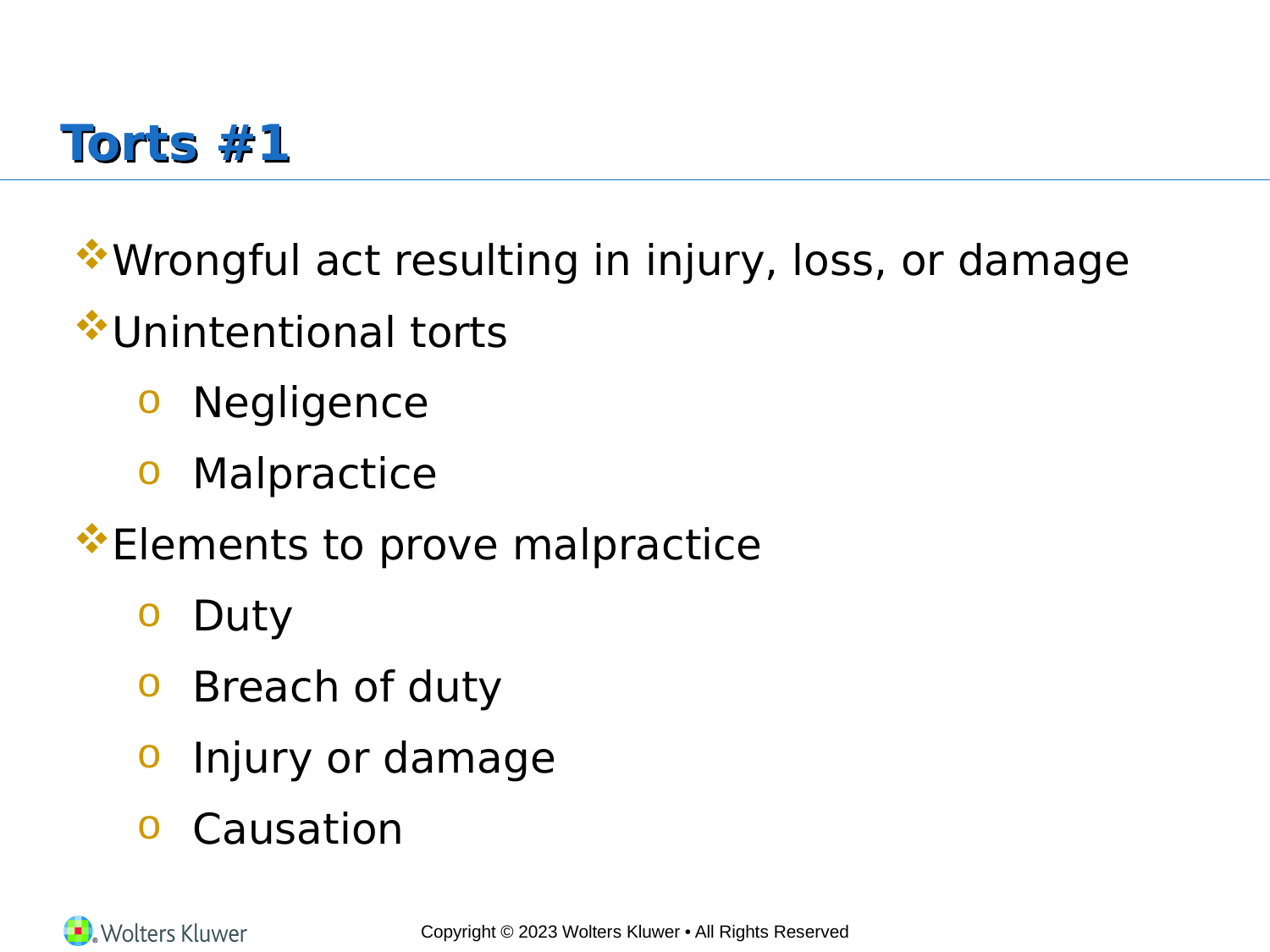

# Torts #1
Wrongful act resulting in injury, loss, or damage
Unintentional torts
Negligence
Malpractice
Elements to prove malpractice
Duty
Breach of duty
Injury or damage
Causation